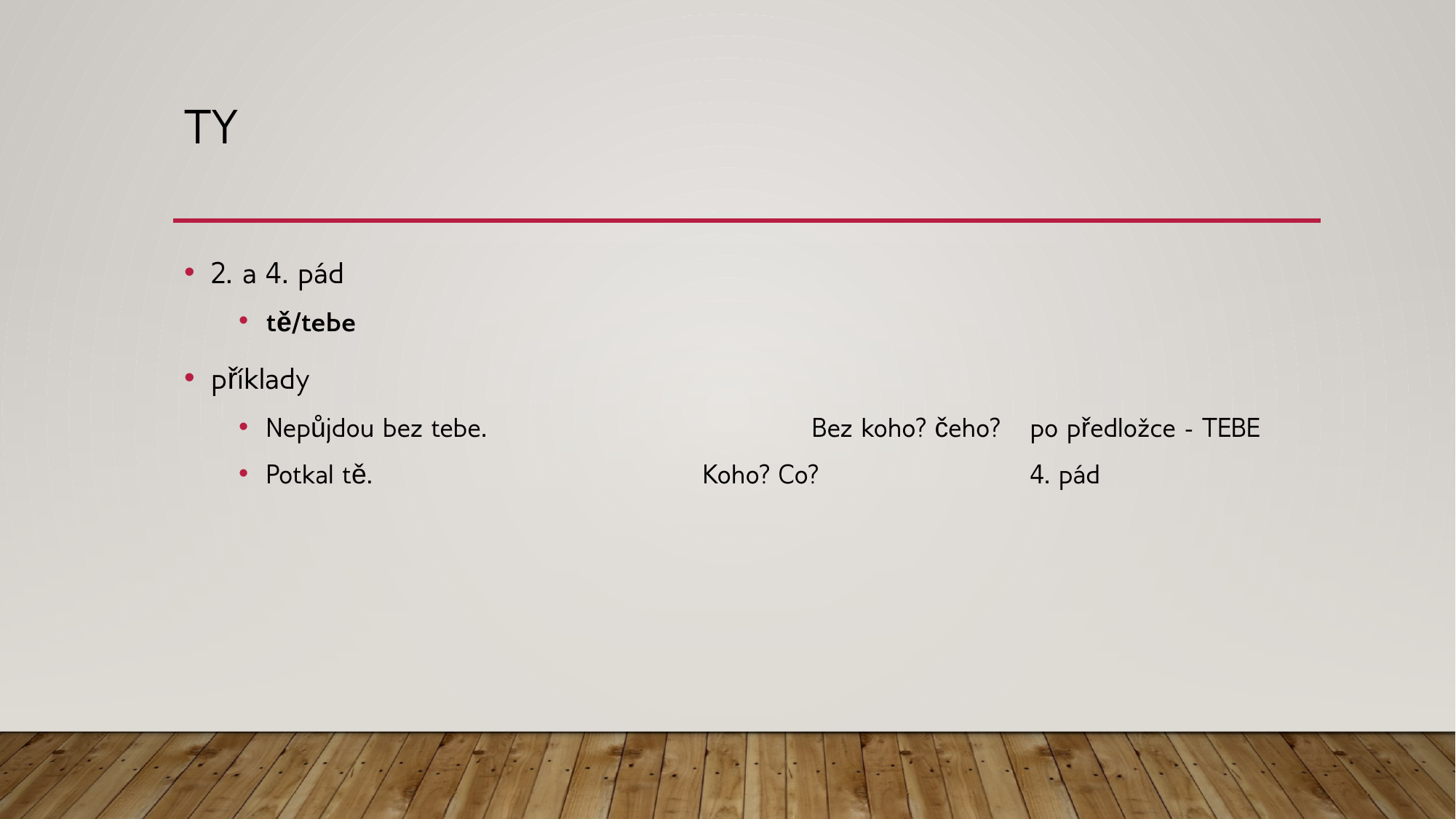

# ty
2. a 4. pád
tě/tebe
příklady
Nepůjdou bez tebe.			Bez koho? čeho? 	po předložce - TEBE
Potkal tě.				Koho? Co?		4. pád